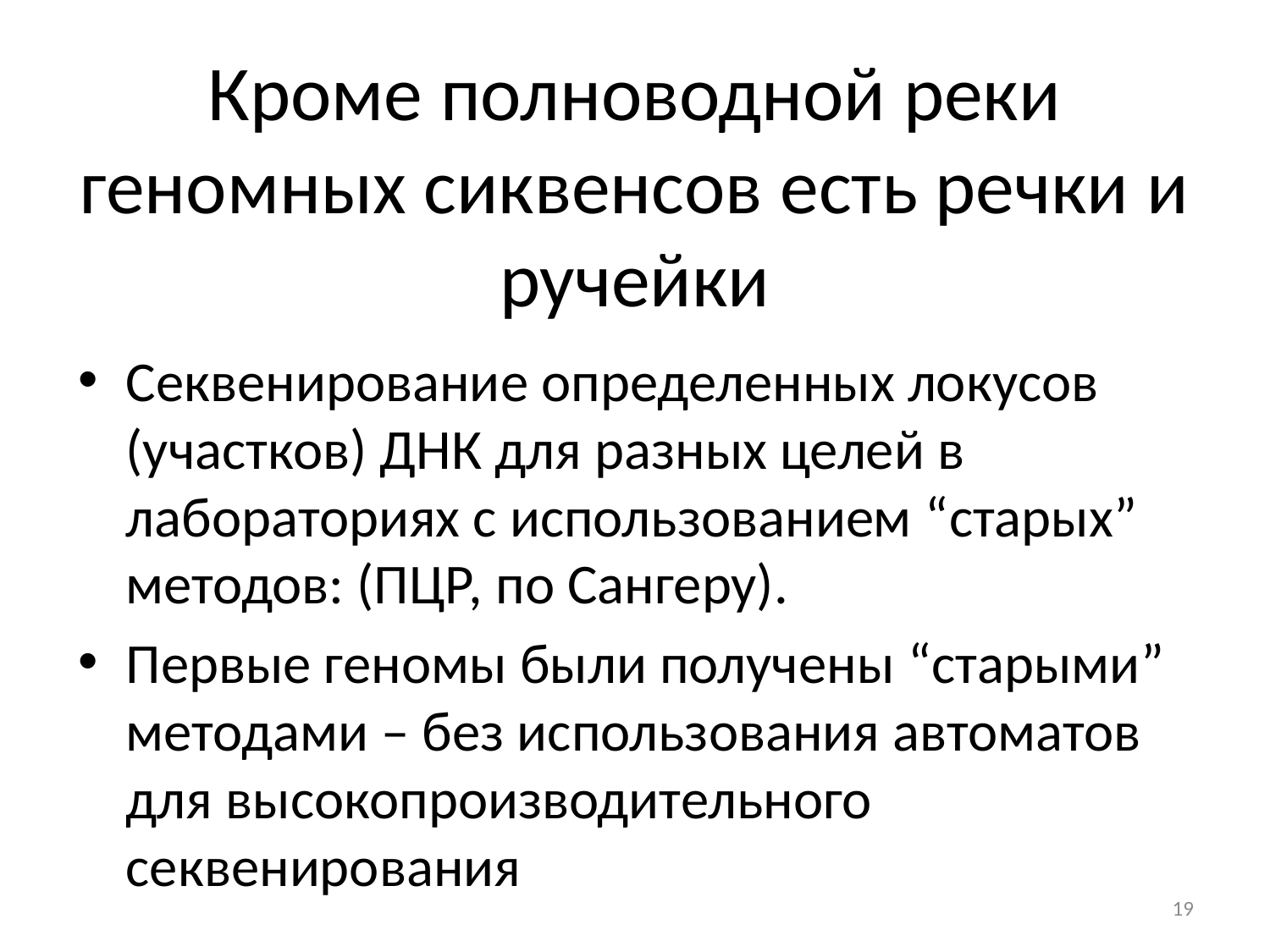

# Кроме полноводной реки геномных сиквенсов есть речки и ручейки
Секвенирование определенных локусов (участков) ДНК для разных целей в лабораториях с использованием “старых” методов: (ПЦР, по Сангеру).
Первые геномы были получены “старыми” методами – без использования автоматов для высокопроизводительного секвенирования
19